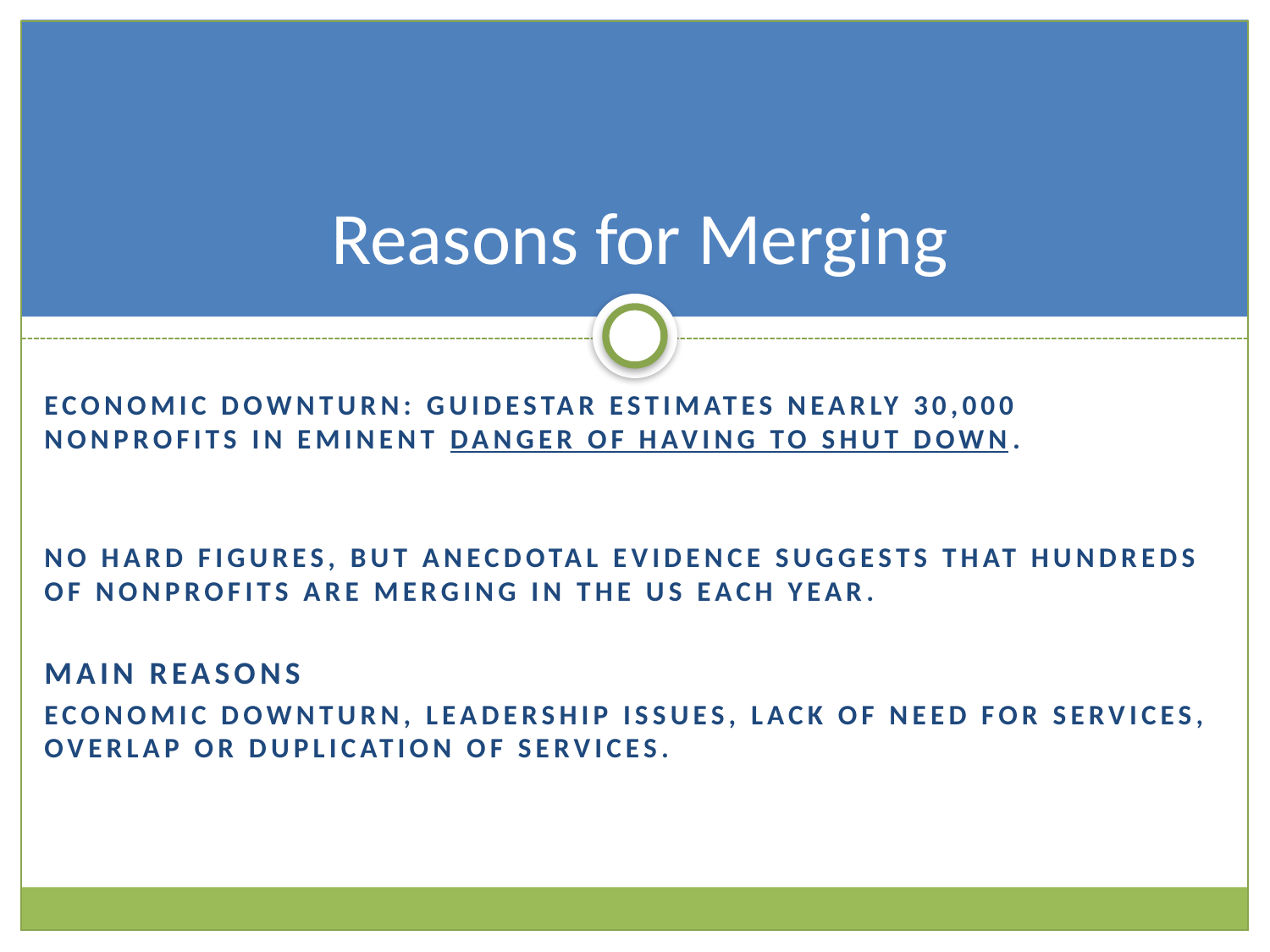

# Reasons for Merging
Economic Downturn: Guidestar estimates nearly 30,000 nonprofits in eminent danger of having to shut down.

No hard figures, but anecdotal evidence suggests that hundreds of nonprofits are merging in the US each year.

Main Reasons
Economic downturn, leadership issues, lack of need for services, overlap or duplication of services.